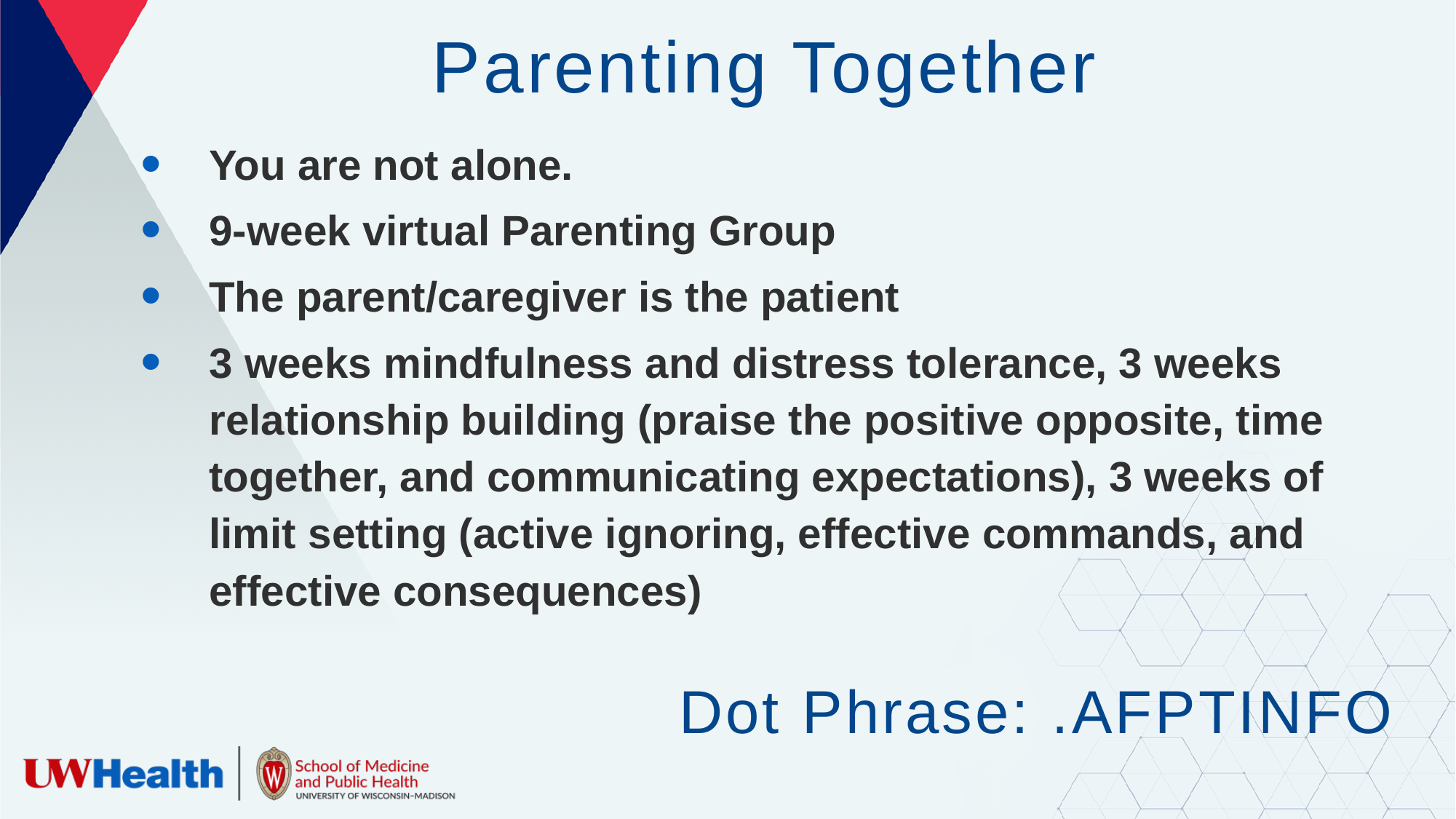

# Parenting Together
You are not alone.
9-week virtual Parenting Group
The parent/caregiver is the patient
3 weeks mindfulness and distress tolerance, 3 weeks relationship building (praise the positive opposite, time together, and communicating expectations), 3 weeks of limit setting (active ignoring, effective commands, and effective consequences)

Dot Phrase: .AFPTINFO